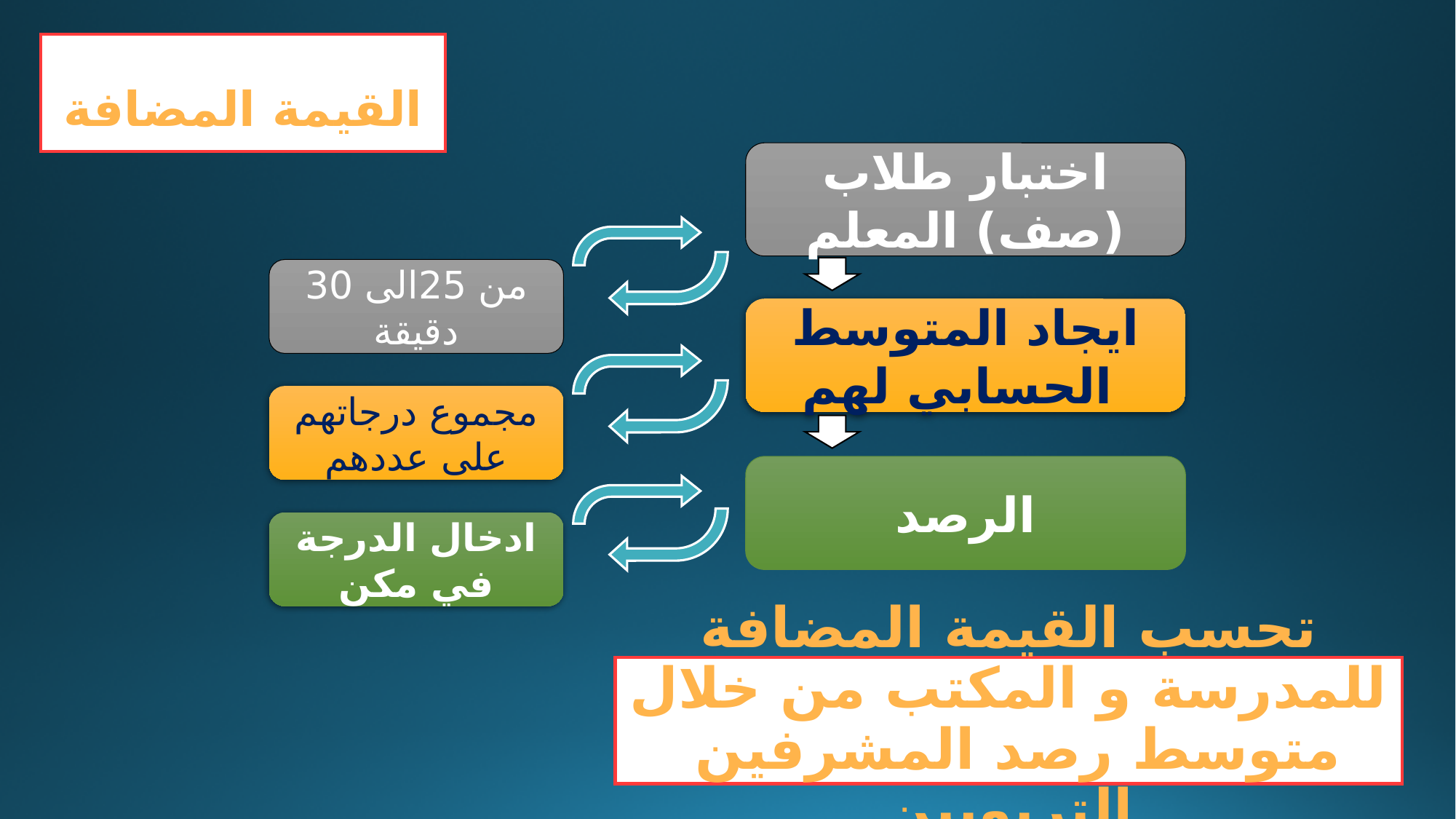

# القيمة المضافة
اختبار طلاب (صف) المعلم

من 25الى 30 دقيقة
ايجاد المتوسط الحسابي لهم

مجموع درجاتهم على عددهم

الرصد

ادخال الدرجة في مكن

تحسب القيمة المضافة للمدرسة و المكتب من خلال متوسط رصد المشرفين  التربويين